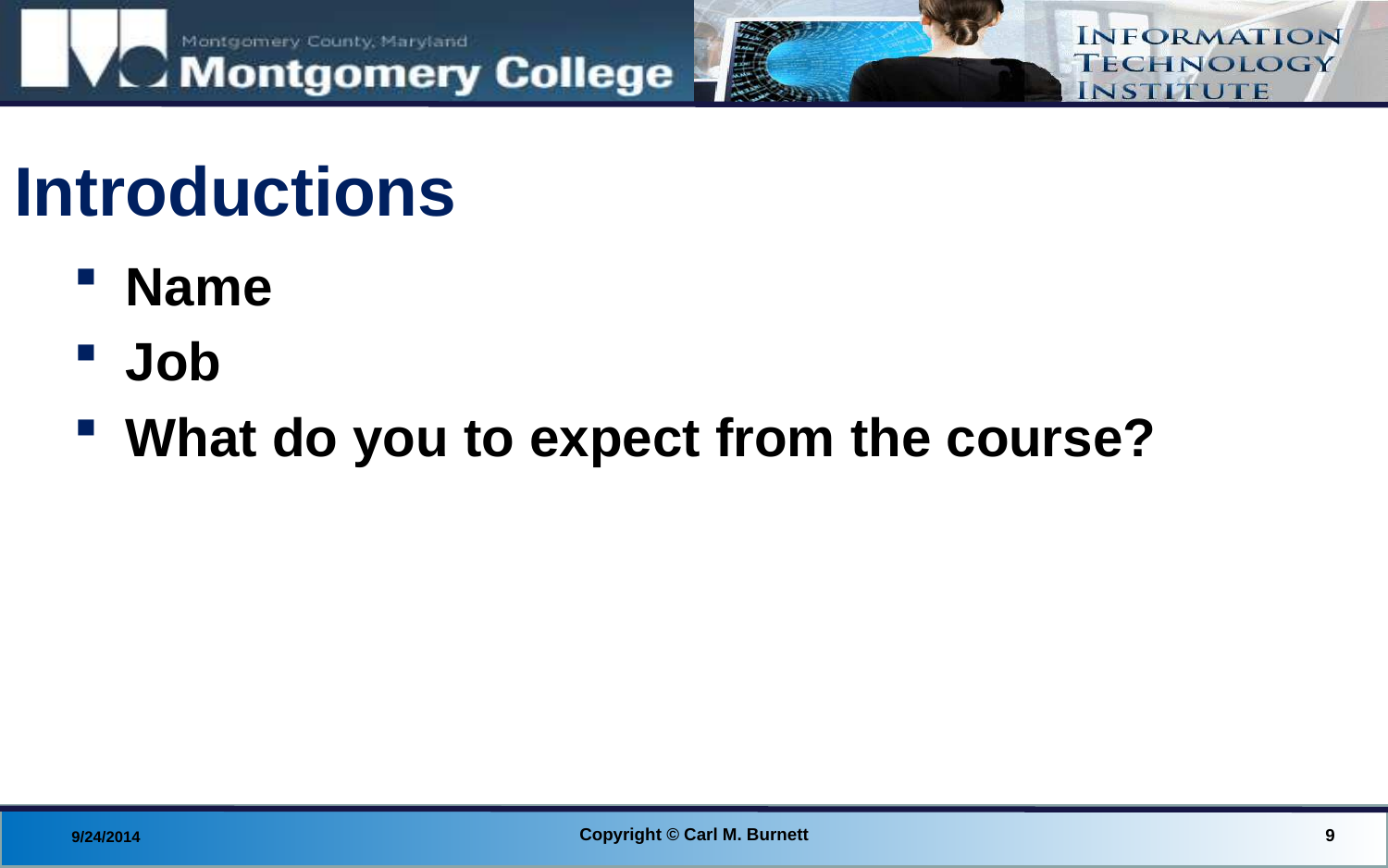

# Introductions
Name
Job
What do you to expect from the course?
Copyright © Carl M. Burnett

9

9/24/2014